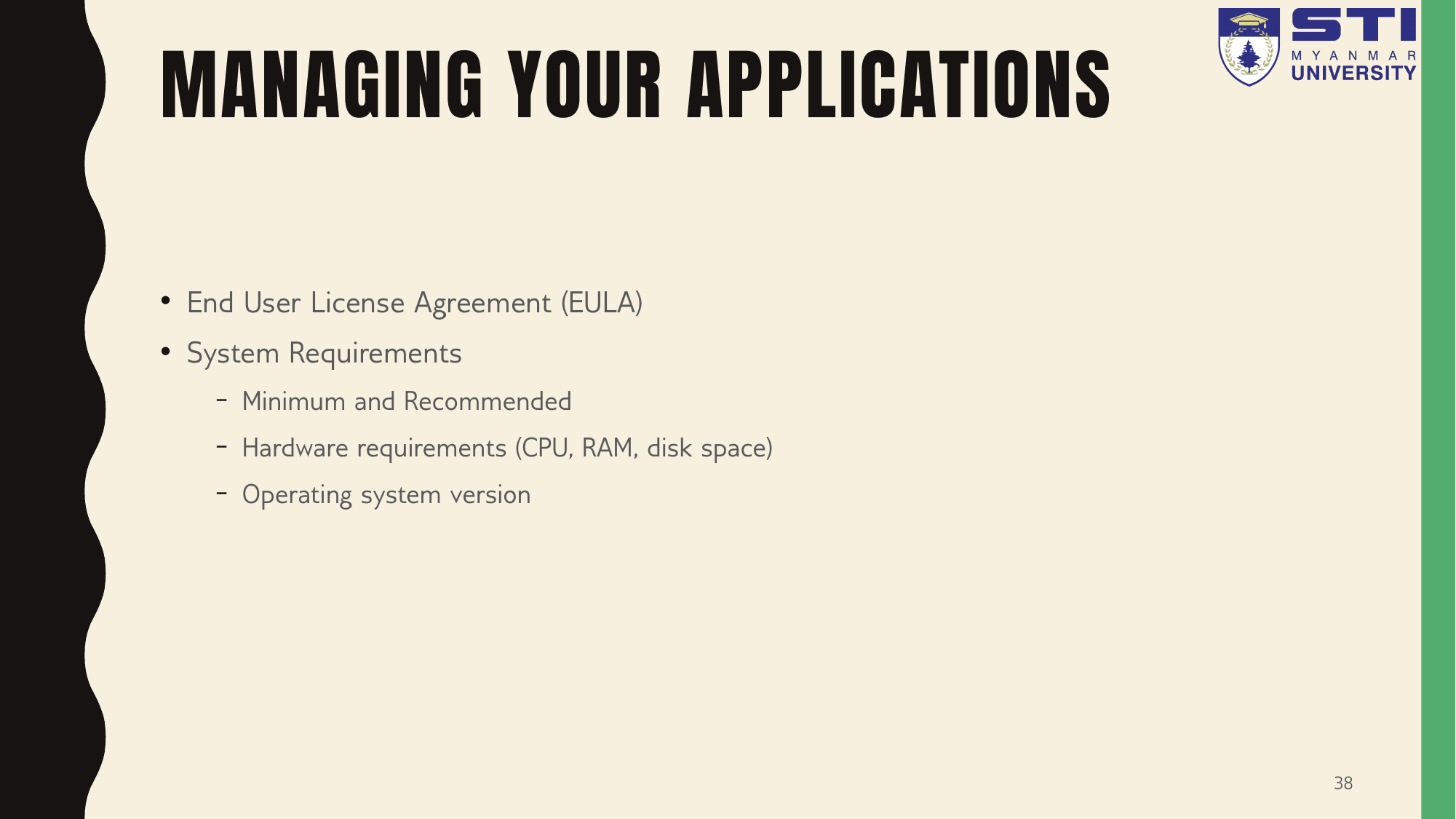

# Managing Your Applications
End User License Agreement (EULA)
System Requirements
Minimum and Recommended
Hardware requirements (CPU, RAM, disk space)
Operating system version

38